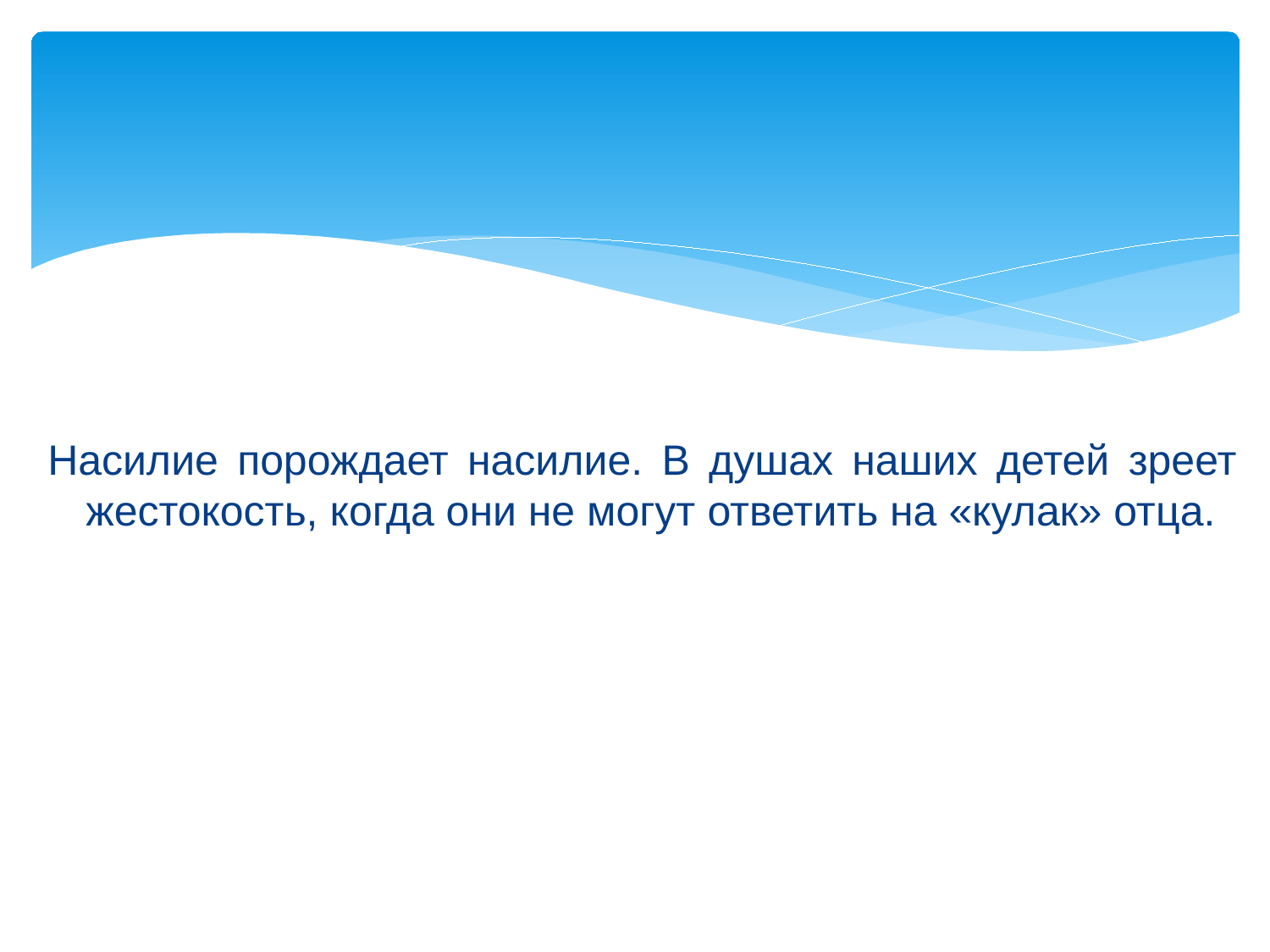

# Насилие порождает насилие. В душах наших детей зреет жестокость, когда они не могут ответить на «кулак» отца.